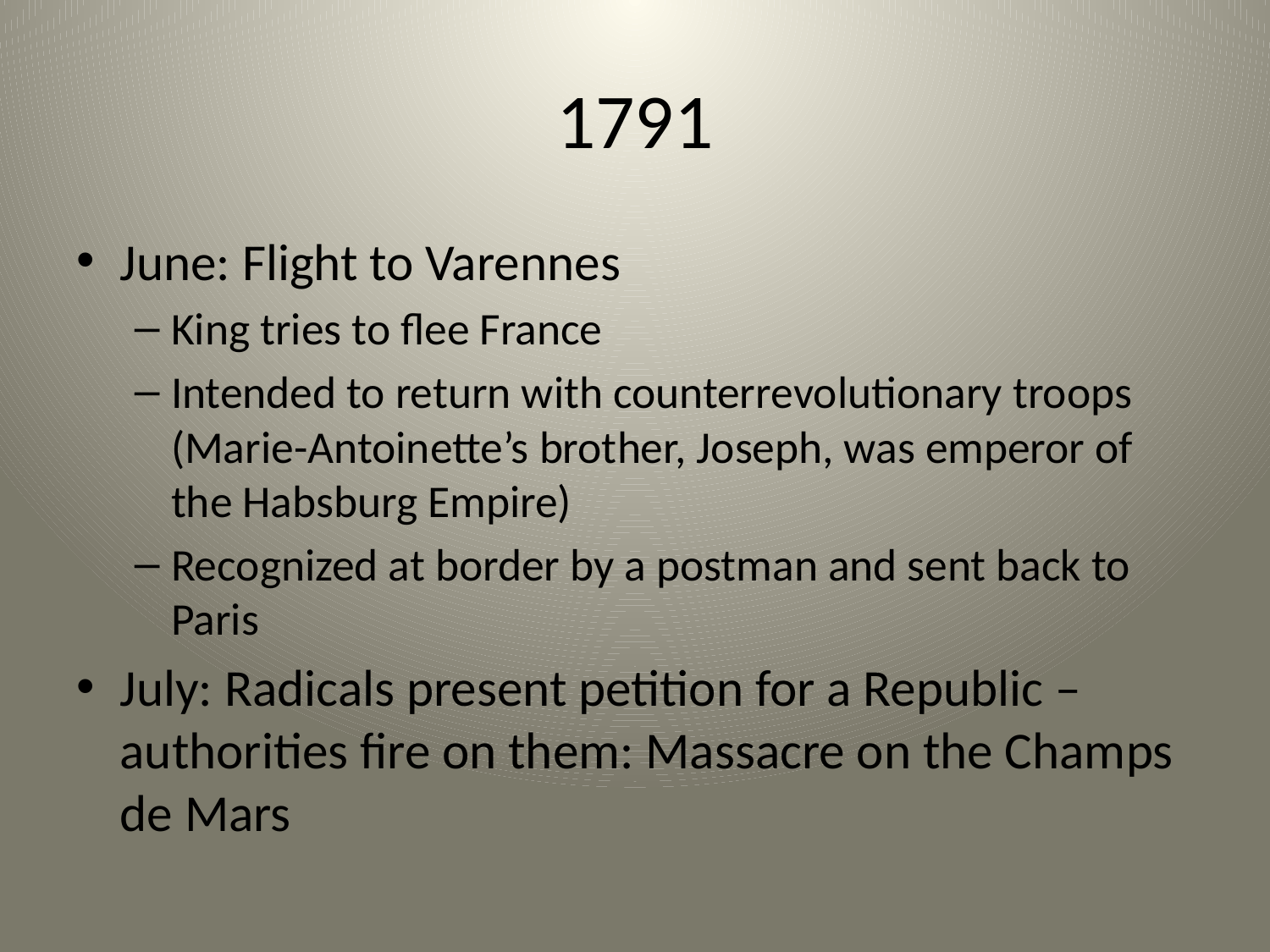

# 1791
June: Flight to Varennes
King tries to flee France
Intended to return with counterrevolutionary troops (Marie-Antoinette’s brother, Joseph, was emperor of the Habsburg Empire)
Recognized at border by a postman and sent back to Paris
July: Radicals present petition for a Republic – authorities fire on them: Massacre on the Champs de Mars